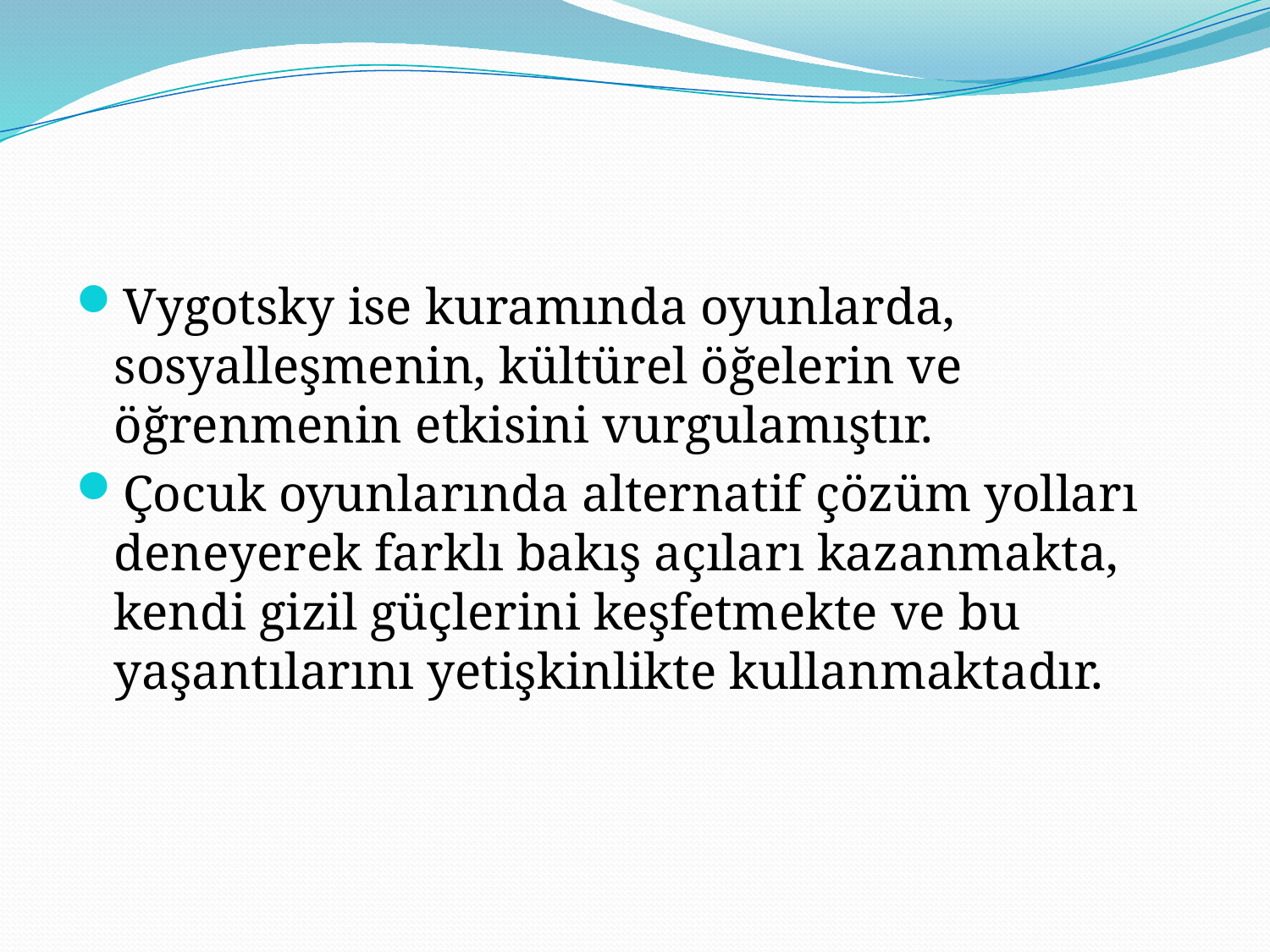

#
Vygotsky ise kuramında oyunlarda, sosyalleşmenin, kültürel öğelerin ve öğrenmenin etkisini vurgulamıştır.
Çocuk oyunlarında alternatif çözüm yolları deneyerek farklı bakış açıları kazanmakta, kendi gizil güçlerini keşfetmekte ve bu yaşantılarını yetişkinlikte kullanmaktadır.